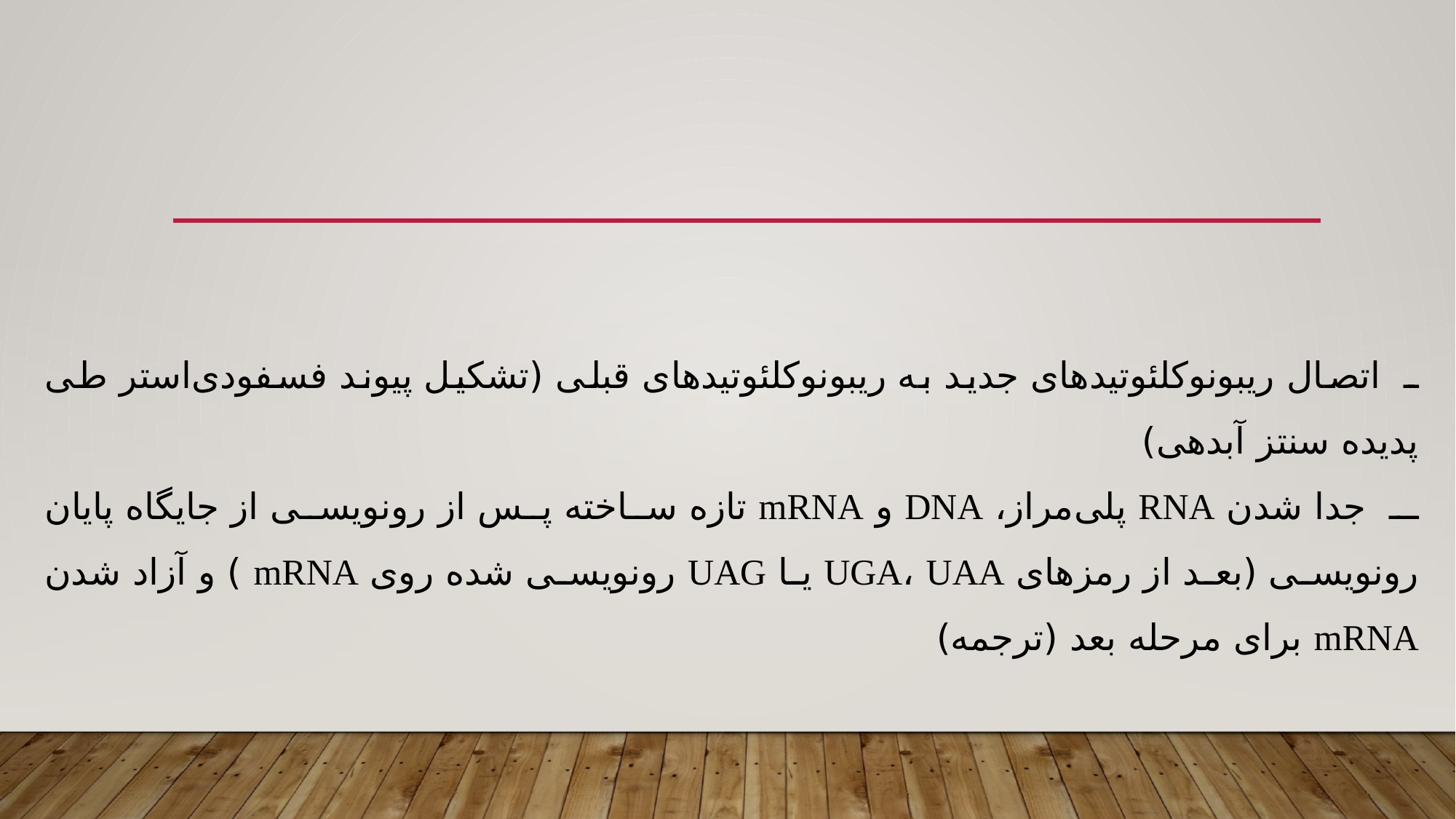

ـ  اتصال ریبونوکلئوتیدهای جدید به ریبونوکلئوتیدهای قبلی (تشکیل پیوند فسفو‌دی‌استر طی پدیده سنتز آبدهی)
ـ  جدا شدن RNA پلی‌مراز، DNA و mRNA تازه ساخته پس از رونویسی از جایگاه پایان رونویسی (بعد از رمزهای UGA، UAA یا UAG رونویسی شده روی mRNA ) و آزاد شدن mRNA برای مرحله بعد (ترجمه)